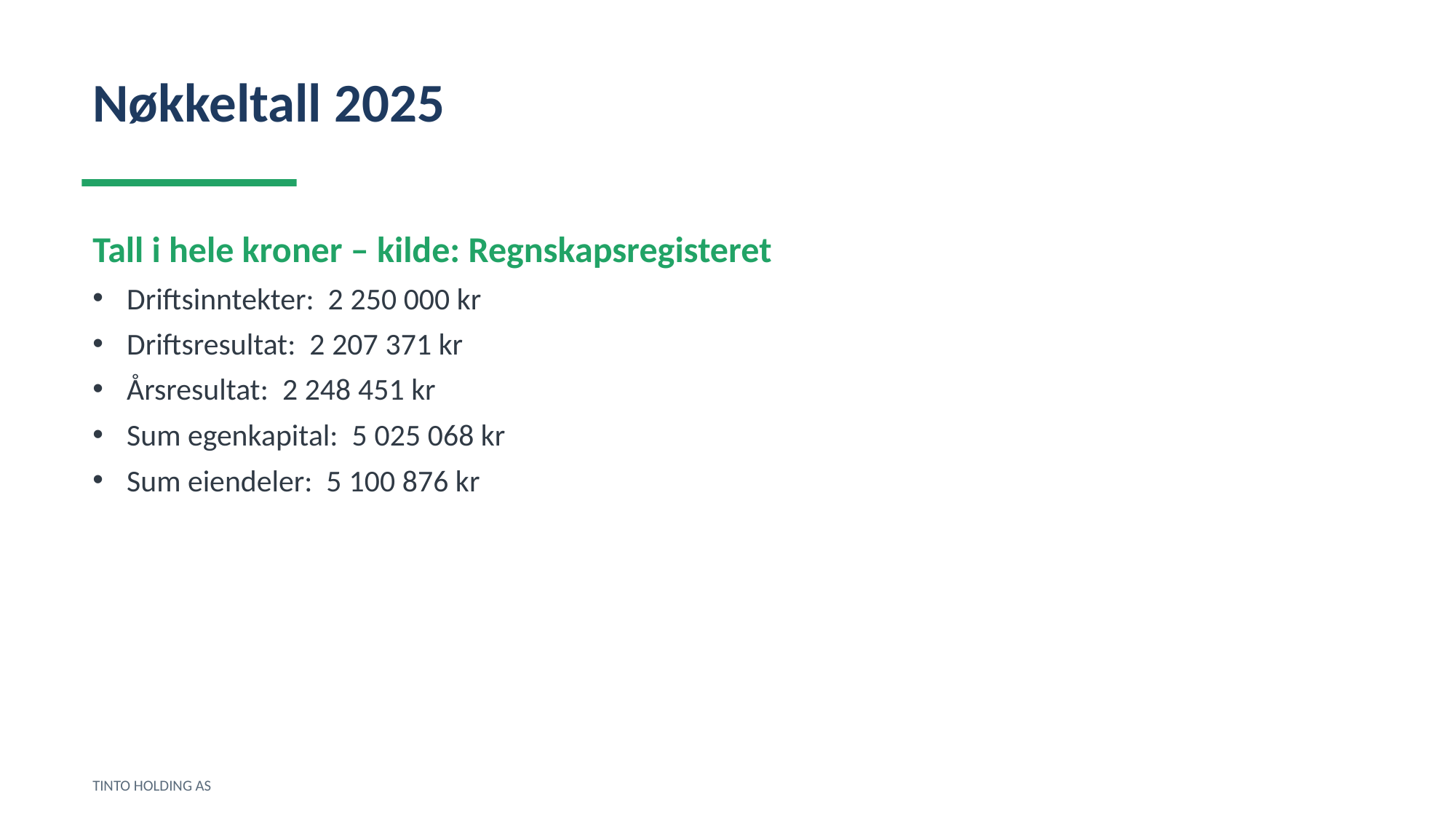

Nøkkeltall 2025

Tall i hele kroner – kilde: Regnskapsregisteret
Driftsinntekter:  2 250 000 kr
Driftsresultat:  2 207 371 kr
Årsresultat:  2 248 451 kr
Sum egenkapital:  5 025 068 kr
Sum eiendeler:  5 100 876 kr
TINTO HOLDING AS